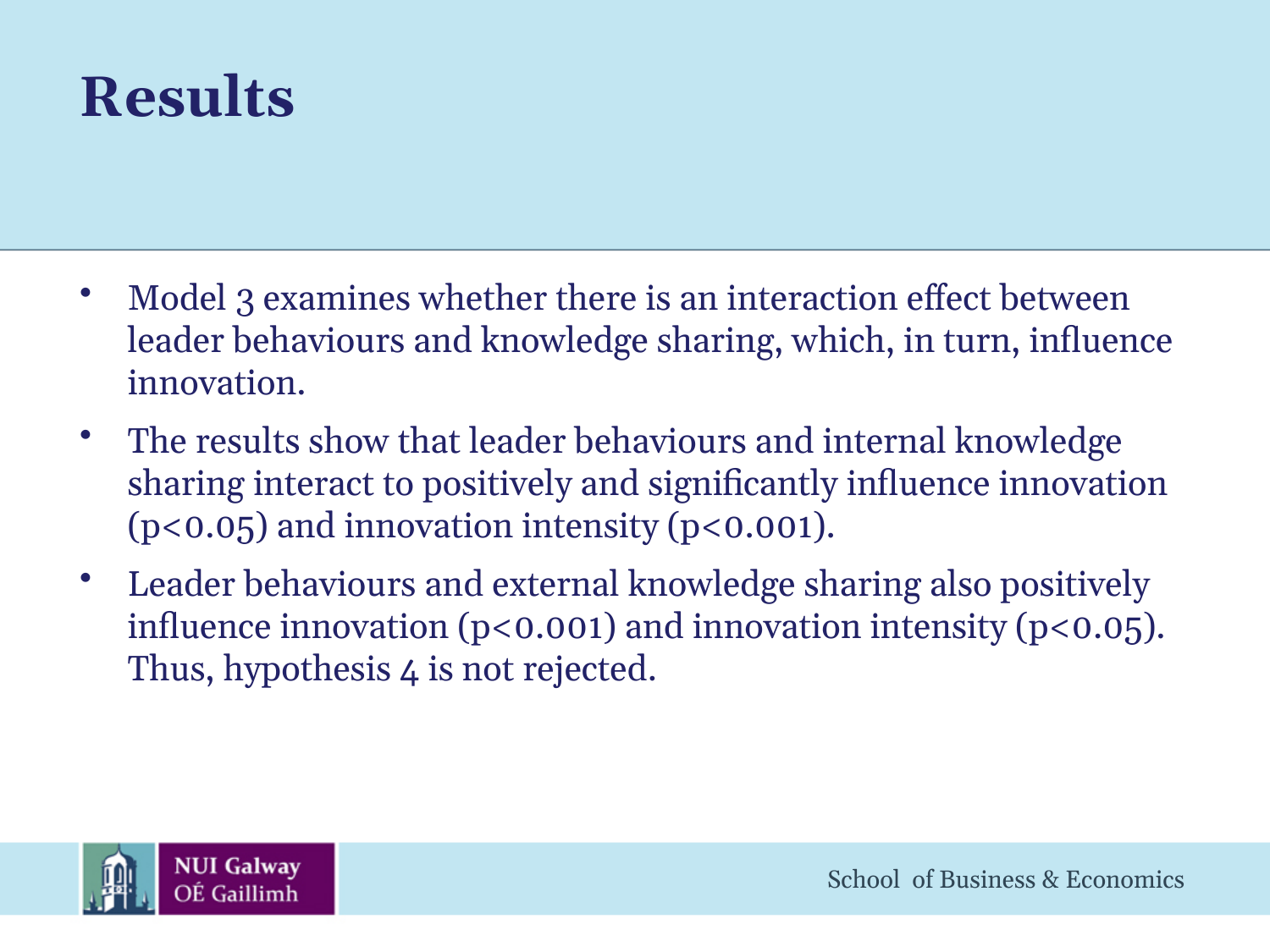

# Results
Model 3 examines whether there is an interaction effect between leader behaviours and knowledge sharing, which, in turn, influence innovation.
The results show that leader behaviours and internal knowledge sharing interact to positively and significantly influence innovation (p<0.05) and innovation intensity (p<0.001).
Leader behaviours and external knowledge sharing also positively influence innovation (p<0.001) and innovation intensity (p<0.05).  Thus, hypothesis 4 is not rejected.

School  of Business & Economics